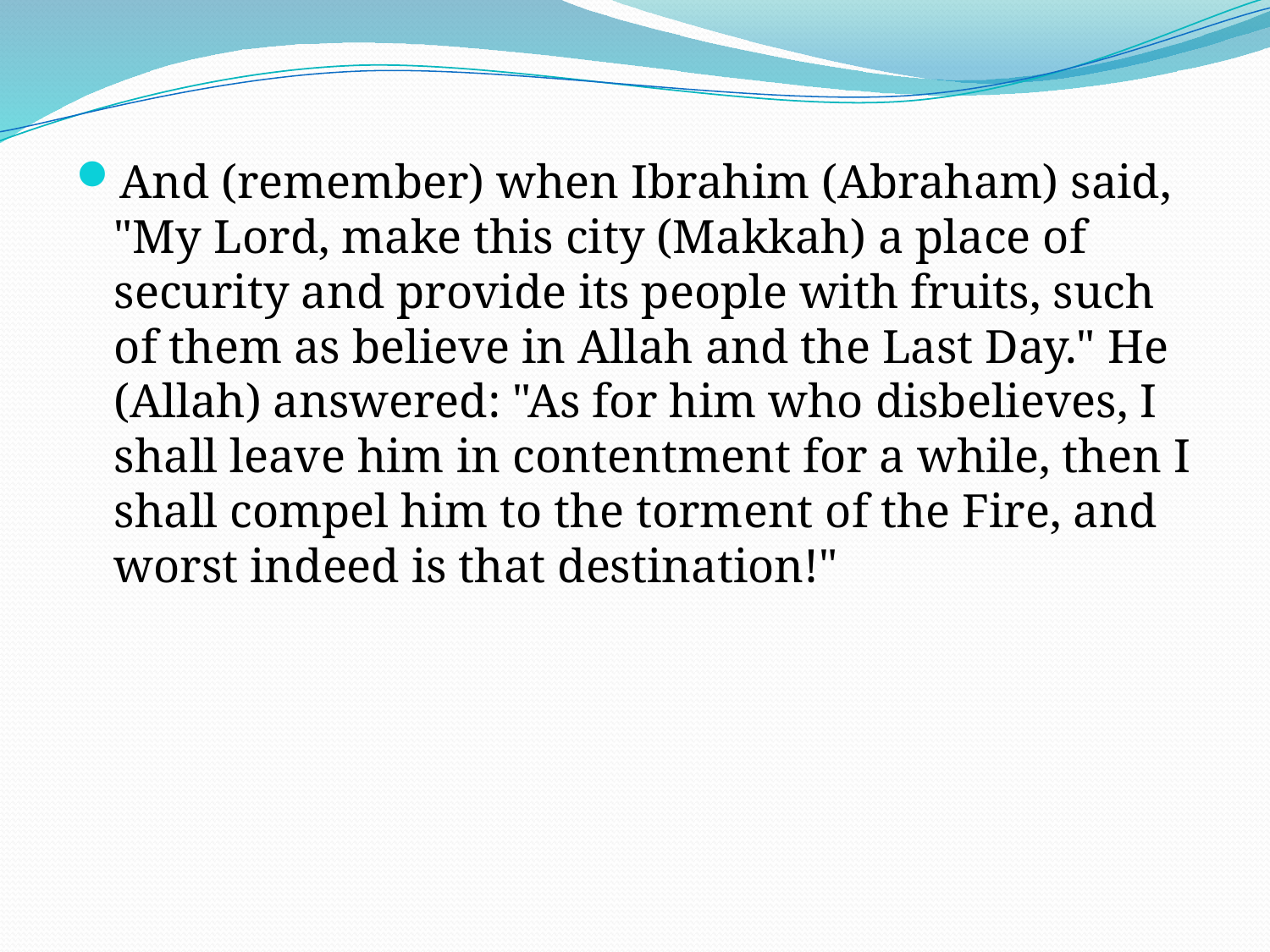

And (remember) when Ibrahim (Abraham) said, "My Lord, make this city (Makkah) a place of security and provide its people with fruits, such of them as believe in Allah and the Last Day." He (Allah) answered: "As for him who disbelieves, I shall leave him in contentment for a while, then I shall compel him to the torment of the Fire, and worst indeed is that destination!"